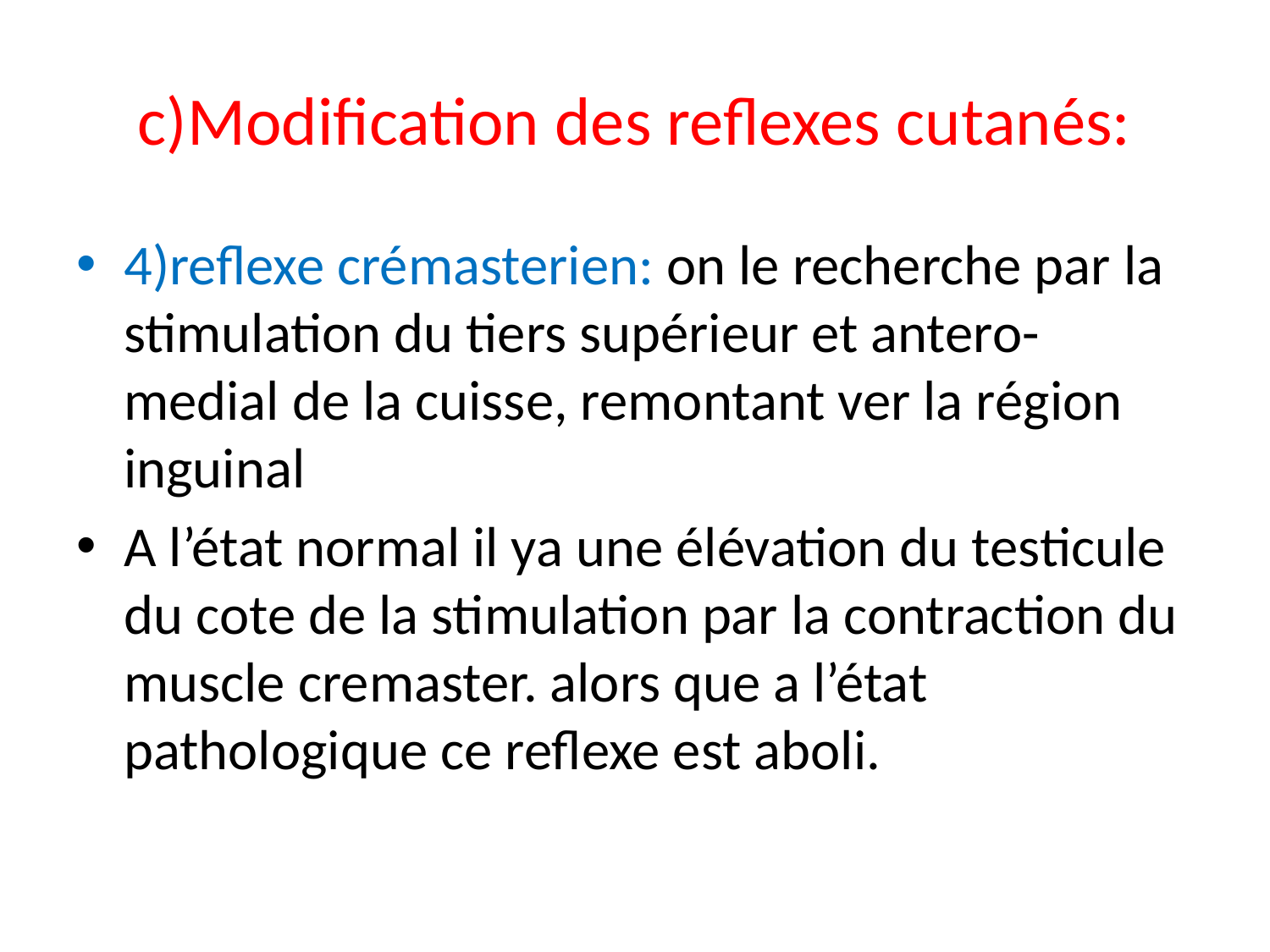

# c)Modification des reflexes cutanés:
4)reflexe crémasterien: on le recherche par la stimulation du tiers supérieur et antero-medial de la cuisse, remontant ver la région inguinal
A l’état normal il ya une élévation du testicule du cote de la stimulation par la contraction du muscle cremaster. alors que a l’état pathologique ce reflexe est aboli.